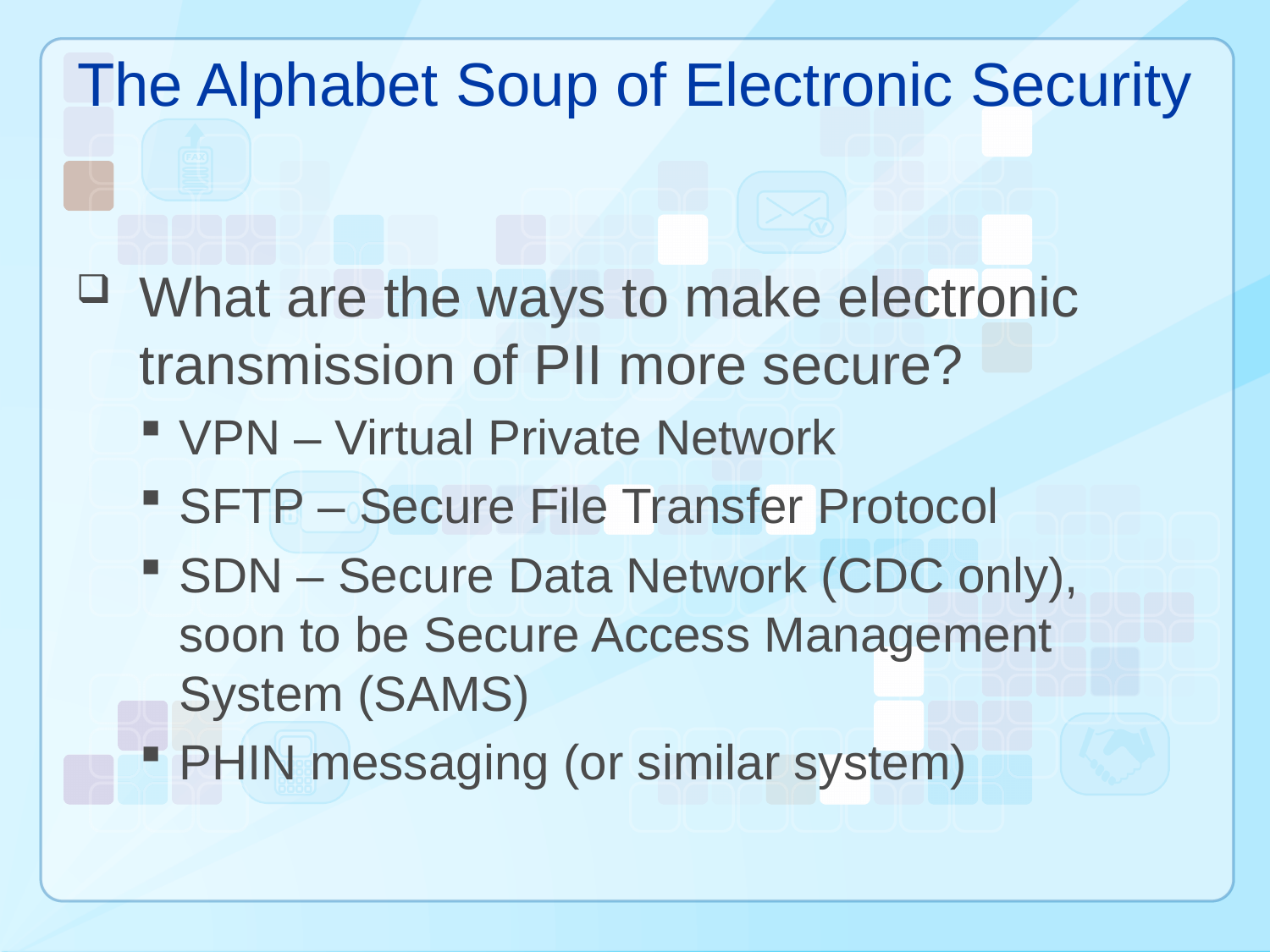

# The Alphabet Soup of Electronic Security
What are the ways to make electronic transmission of PII more secure?
VPN – Virtual Private Network
SFTP – Secure File Transfer Protocol
SDN – Secure Data Network (CDC only), soon to be Secure Access Management System (SAMS)
PHIN messaging (or similar system)